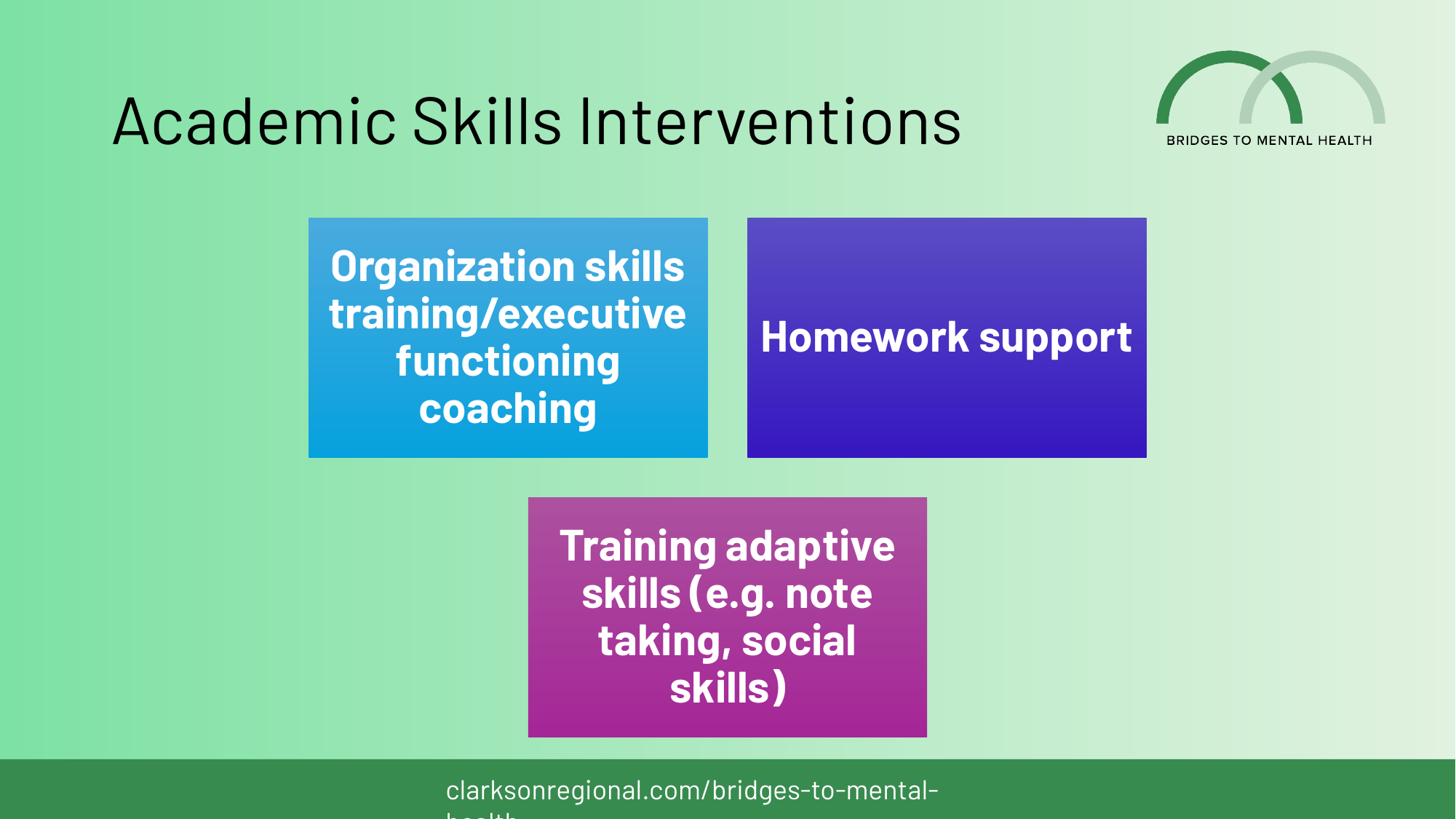

# Academic Skills Interventions
Organization skills training/executive functioning coaching
Homework support
Training adaptive skills (e.g. note taking, social skills)